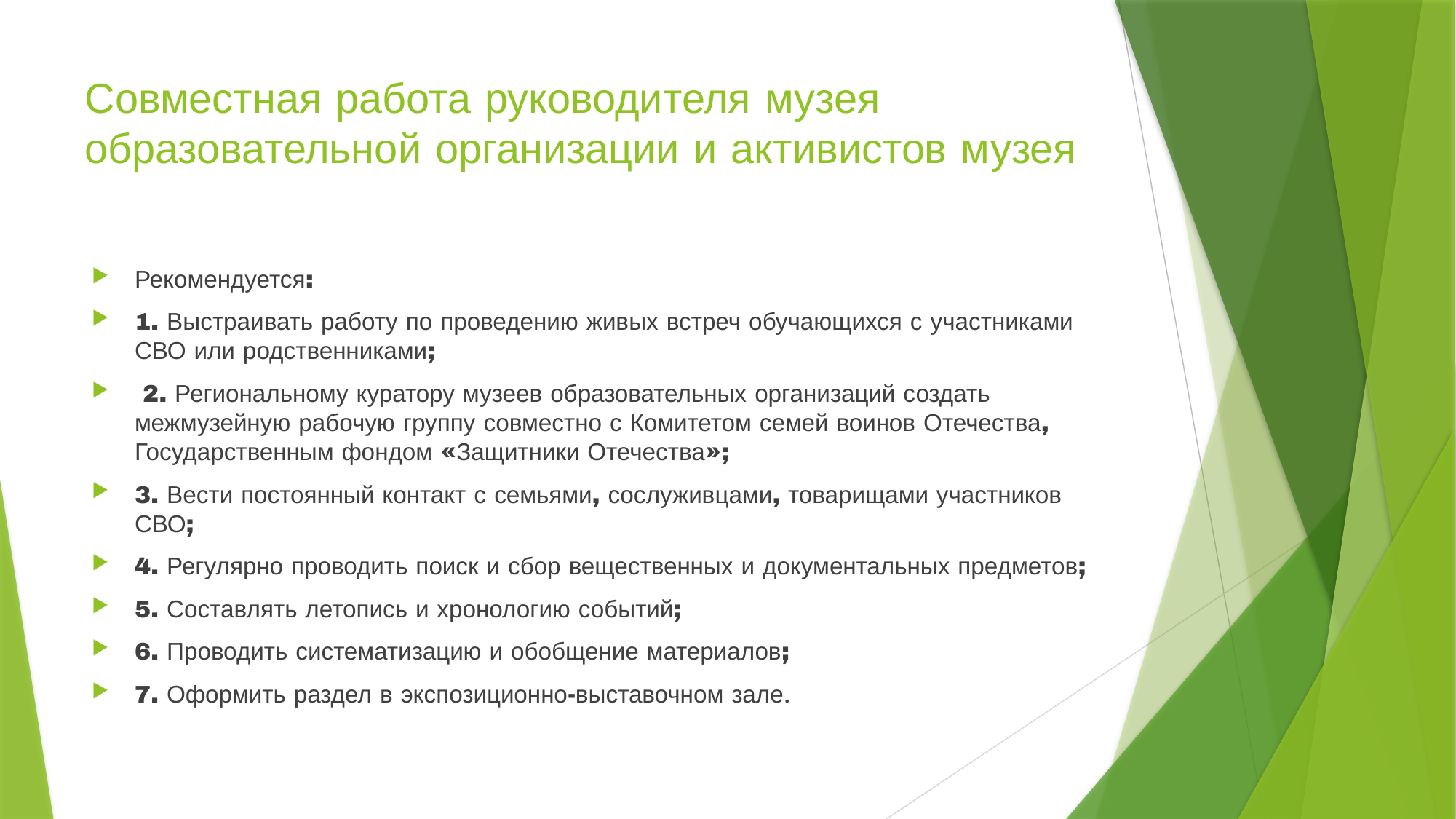

# Совместная работа руководителя музея образовательной организации и активистов музея
Рекомендуется:
1. Выстраивать работу по проведению живых встреч обучающихся с участниками СВО или родственниками;
 2. Региональному куратору музеев образовательных организаций создать межмузейную рабочую группу совместно с Комитетом семей воинов Отечества, Государственным фондом «Защитники Отечества»;
3. Вести постоянный контакт с семьями, сослуживцами, товарищами участников СВО;
4. Регулярно проводить поиск и сбор вещественных и документальных предметов;
5. Составлять летопись и хронологию событий;
6. Проводить систематизацию и обобщение материалов;
7. Оформить раздел в экспозиционно-выставочном зале.